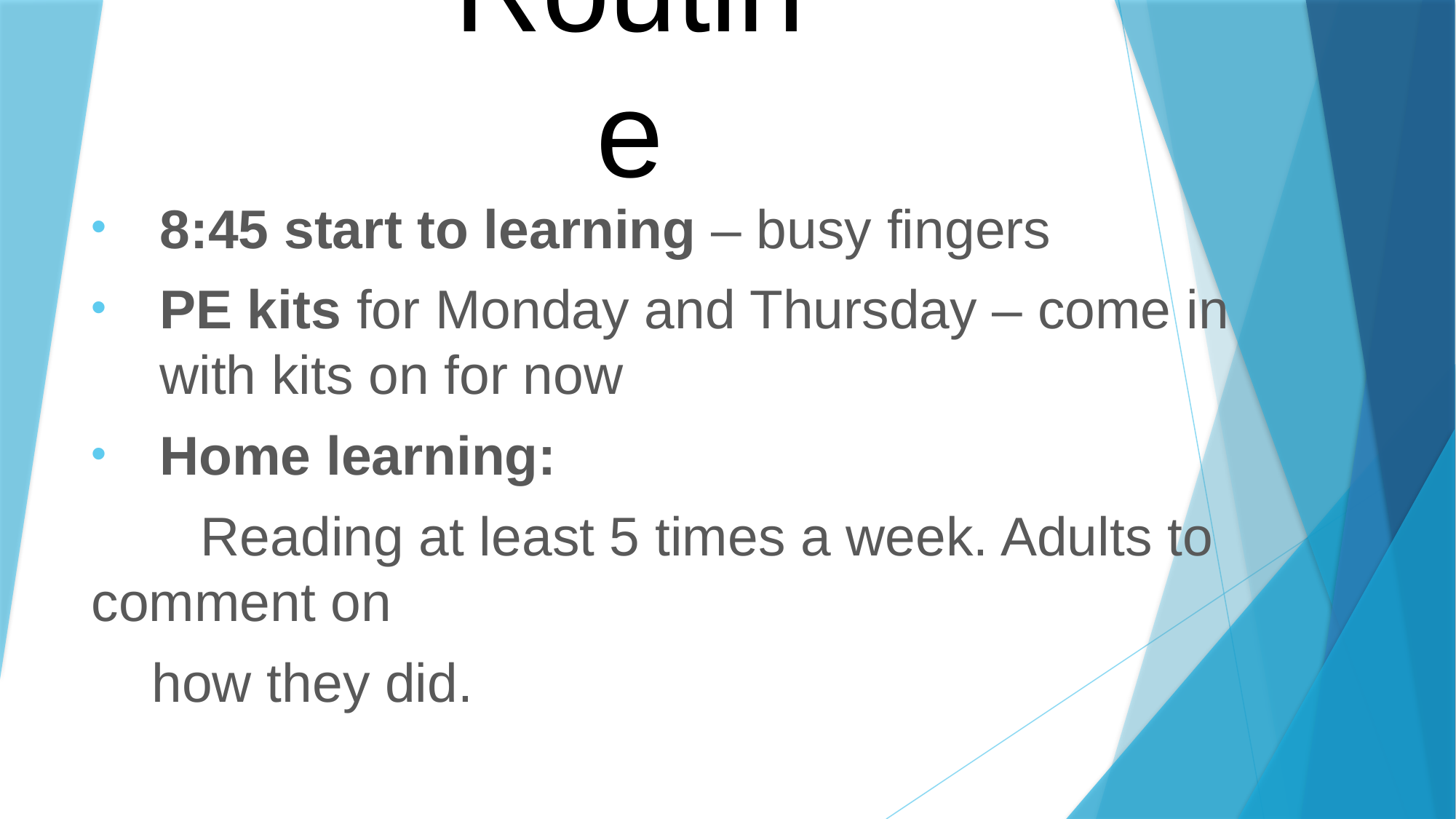

# Routine
8:45 start to learning – busy fingers
PE kits for Monday and Thursday – come in with kits on for now
Home learning:
	Reading at least 5 times a week. Adults to comment on
    how they did.